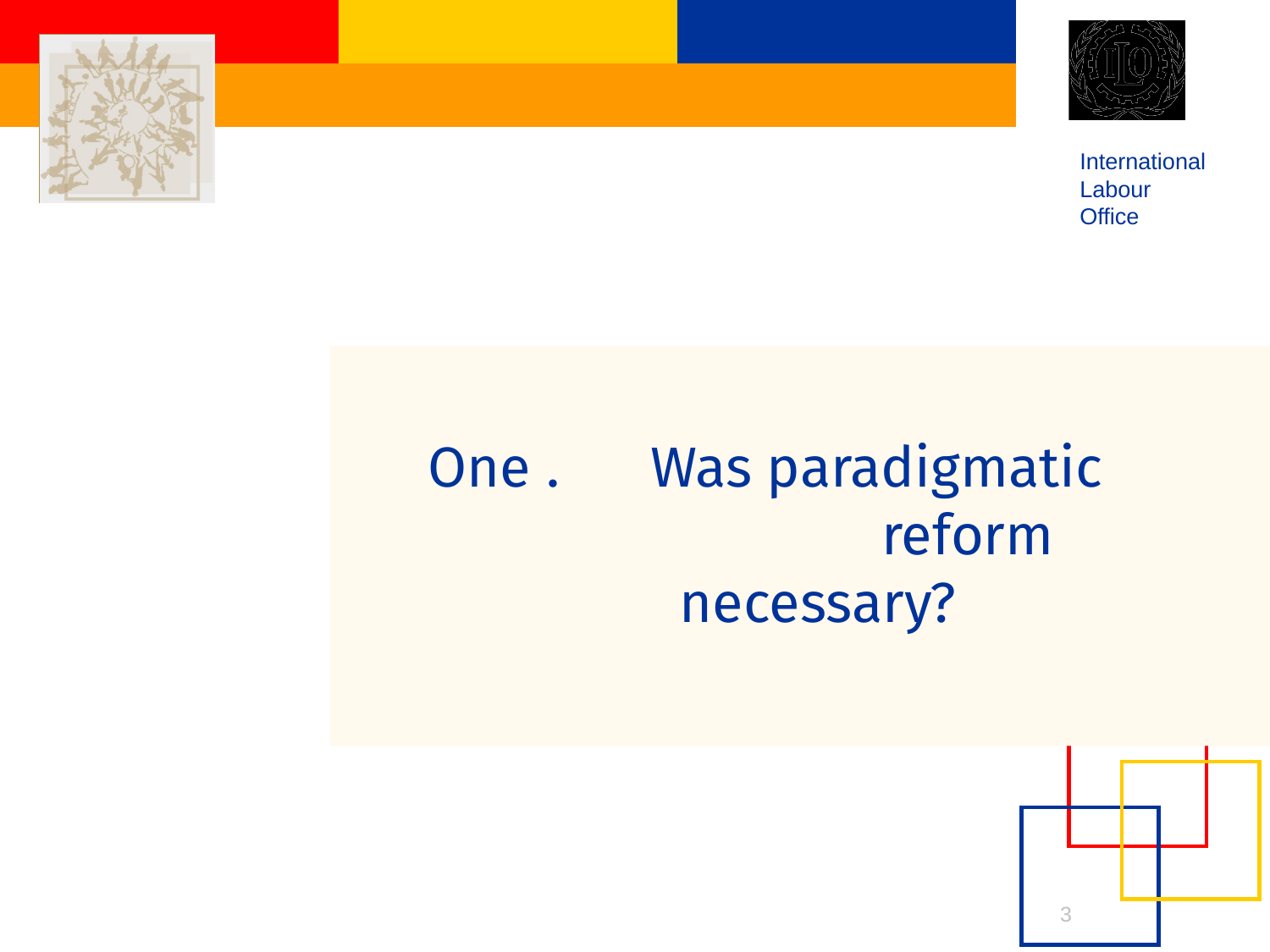

One . 	Was paradigmatic 			reform necessary?
3